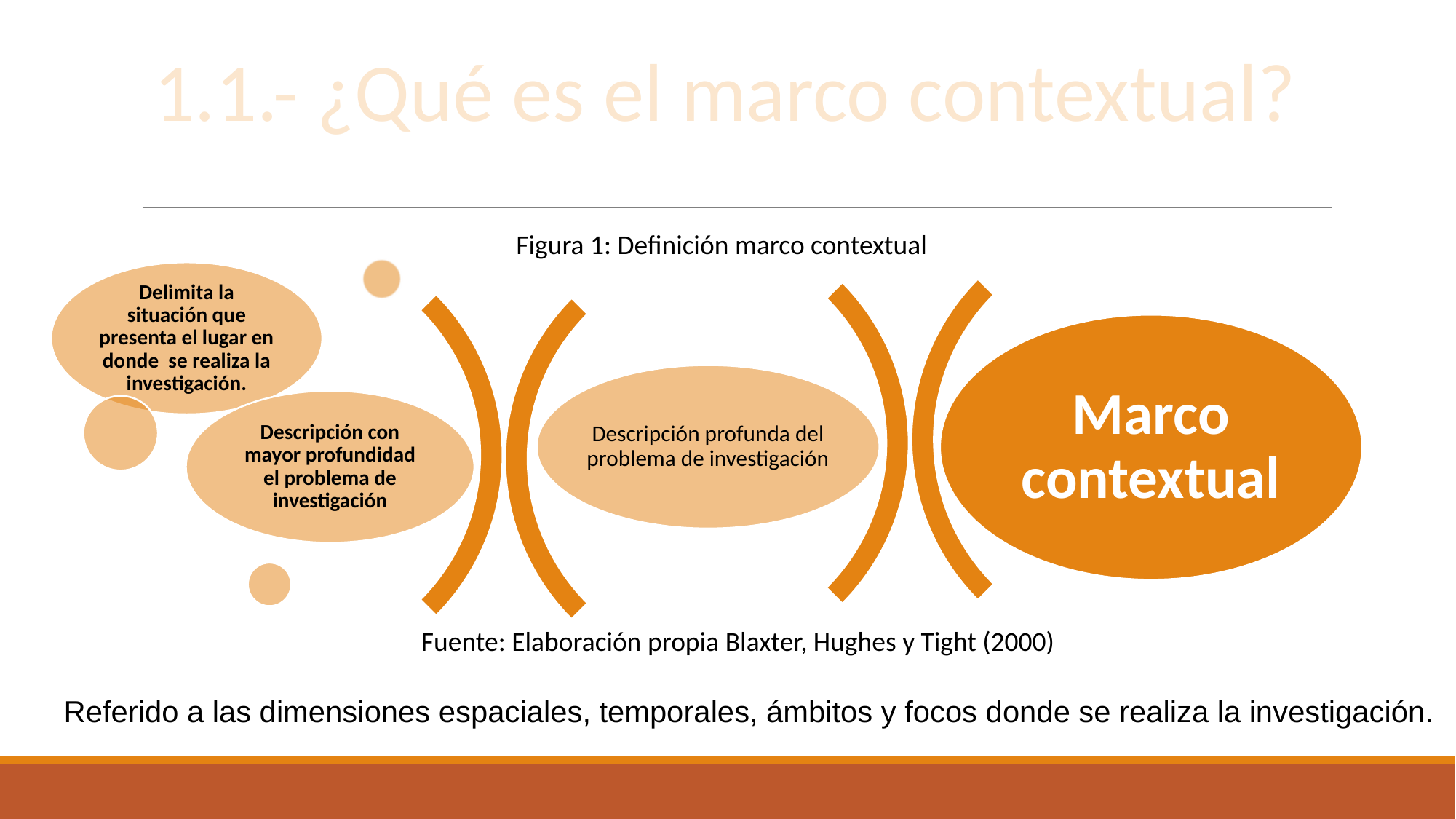

# 1.1.- ¿Qué es el marco contextual?
2
3
Descripción profunda del problema de investigación
Delimita la situación que presenta el lugar en donde  se realiza la investigación.
Descripción con mayor profundidad el problema de investigación
Marco contextual
1
Figura 1: Definición marco contextual
Fuente: Elaboración propia Blaxter, Hughes y Tight (2000)
Referido a las dimensiones espaciales, temporales, ámbitos y focos donde se realiza la investigación.